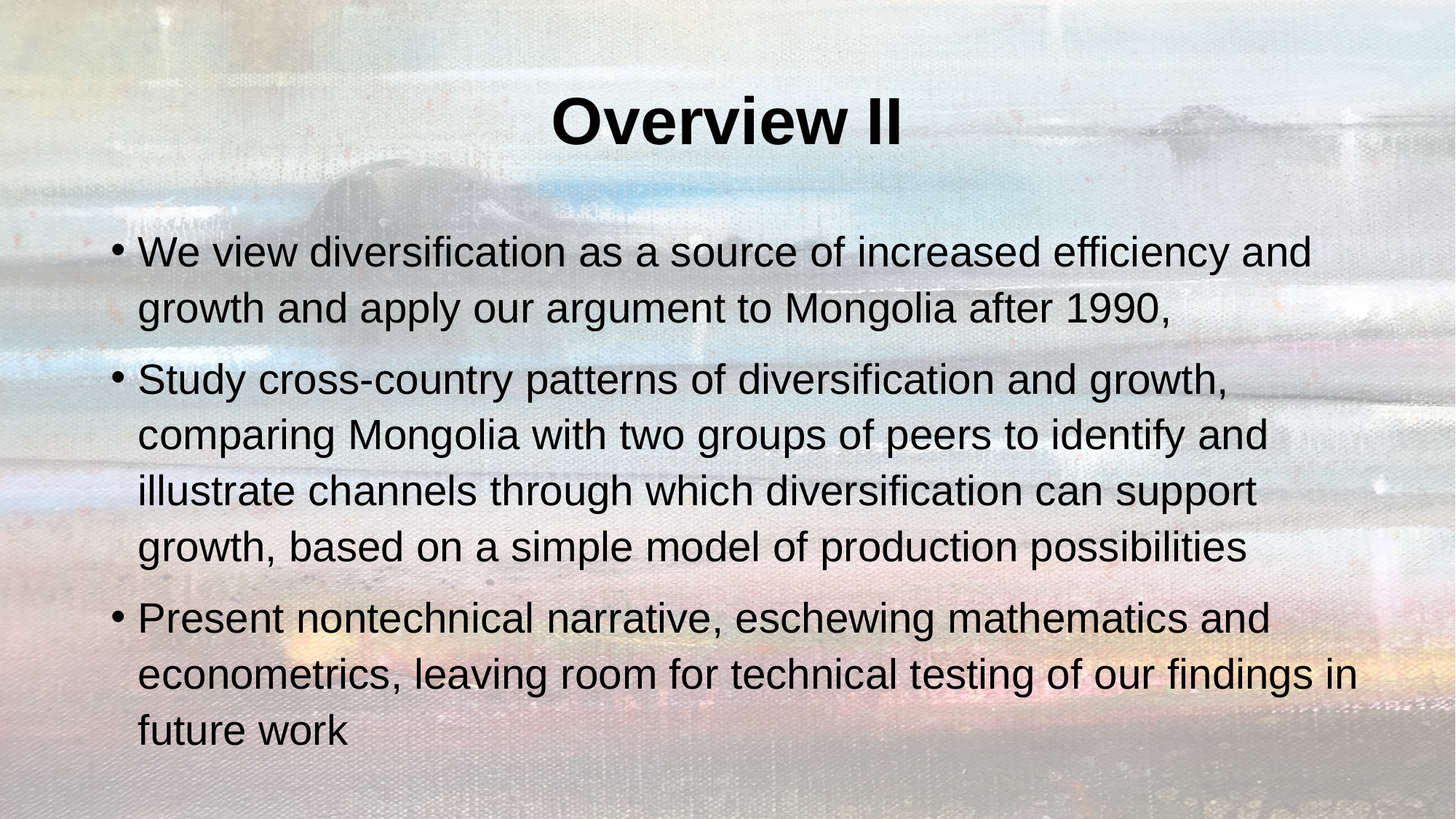

# Overview II
We view diversification as a source of increased efficiency and growth and apply our argument to Mongolia after 1990,
Study cross-country patterns of diversification and growth, comparing Mongolia with two groups of peers to identify and illustrate channels through which diversification can support growth, based on a simple model of production possibilities
Present nontechnical narrative, eschewing mathematics and econometrics, leaving room for technical testing of our findings in future work